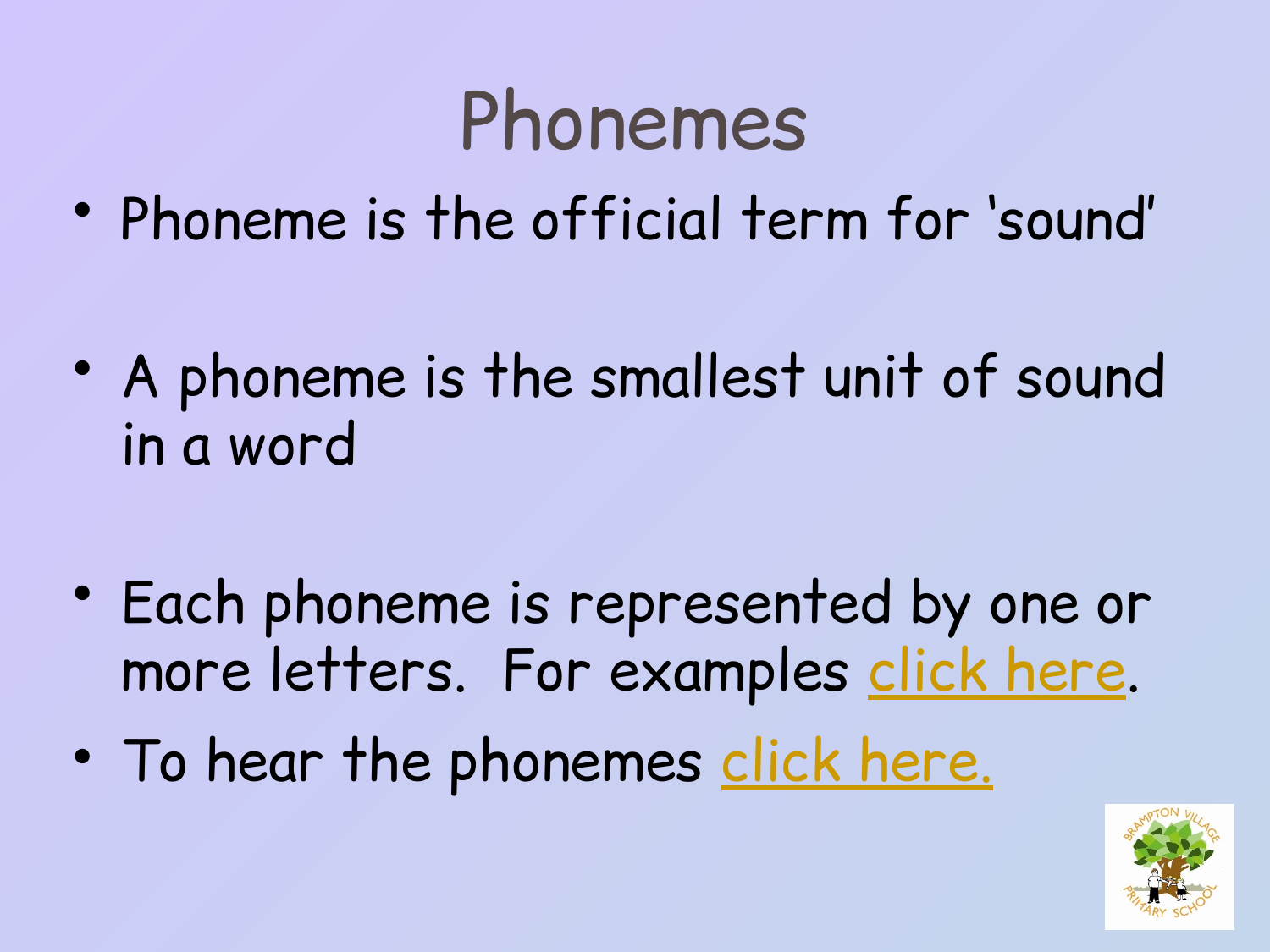

# Phonemes
Phoneme is the official term for ‘sound’

A phoneme is the smallest unit of sound in a word

Each phoneme is represented by one or more letters.  For examples click here.
To hear the phonemes click here.